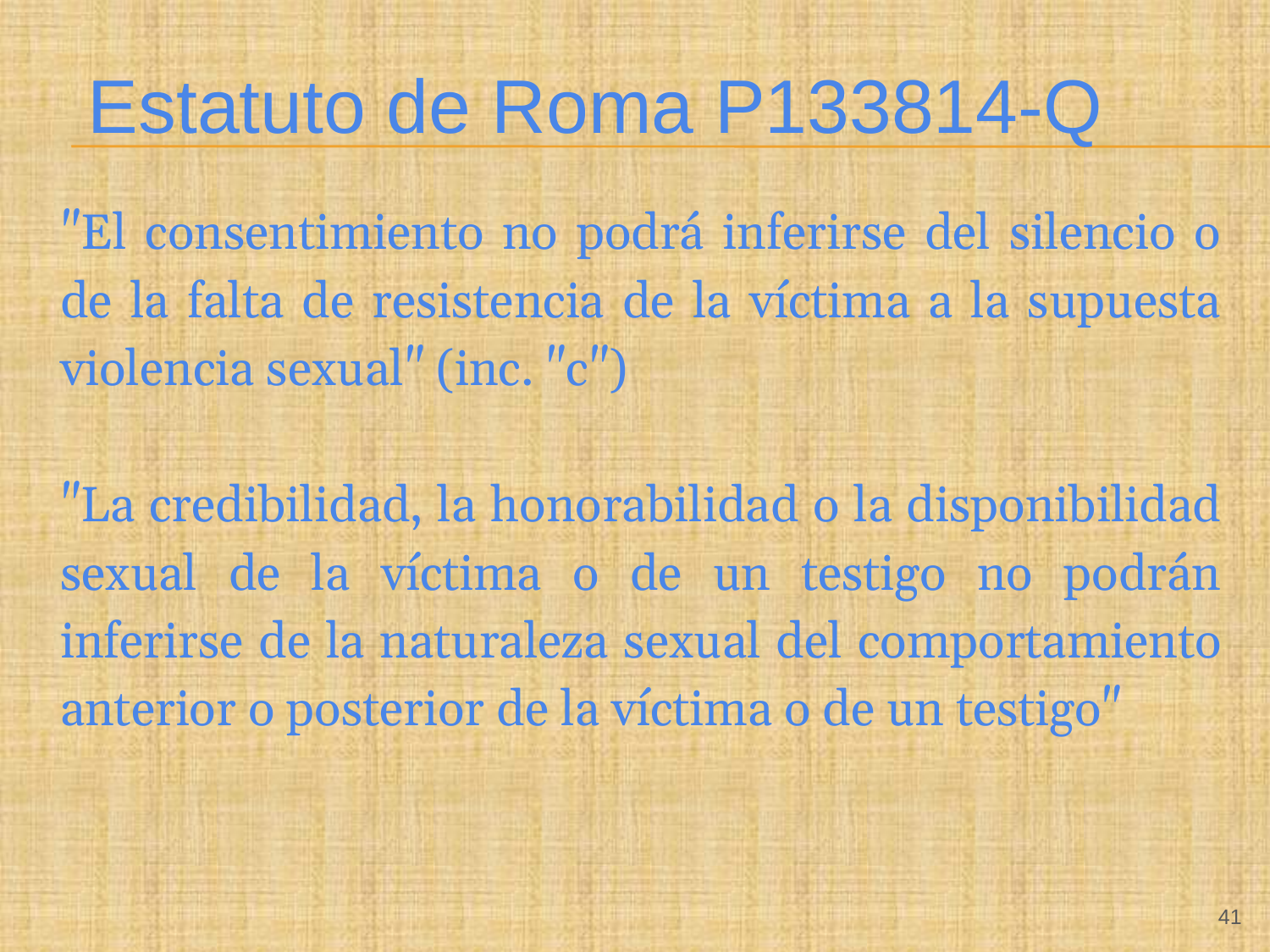

# Estatuto de Roma P133814-Q
"El consentimiento no podrá inferirse del silencio o de la falta de resistencia de la víctima a la supuesta violencia sexual" (inc. "c")

"La credibilidad, la honorabilidad o la disponibilidad sexual de la víctima o de un testigo no podrán inferirse de la naturaleza sexual del comportamiento anterior o posterior de la víctima o de un testigo"

41